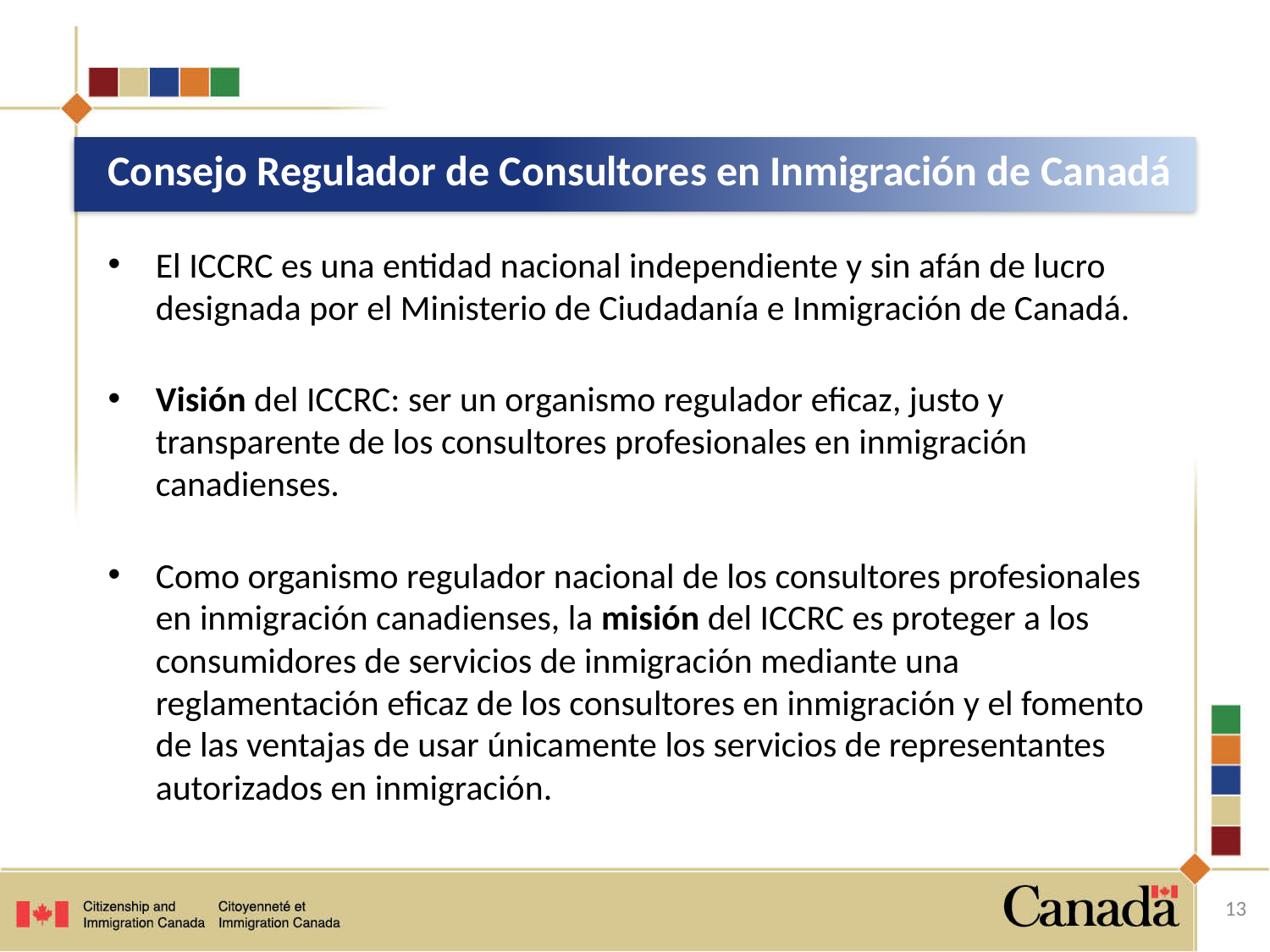

# Consejo Regulador de Consultores en Inmigración de Canadá
El ICCRC es una entidad nacional independiente y sin afán de lucro designada por el Ministerio de Ciudadanía e Inmigración de Canadá.

Visión del ICCRC: ser un organismo regulador eficaz, justo y transparente de los consultores profesionales en inmigración canadienses.

Como organismo regulador nacional de los consultores profesionales en inmigración canadienses, la misión del ICCRC es proteger a los consumidores de servicios de inmigración mediante una reglamentación eficaz de los consultores en inmigración y el fomento de las ventajas de usar únicamente los servicios de representantes autorizados en inmigración.

13